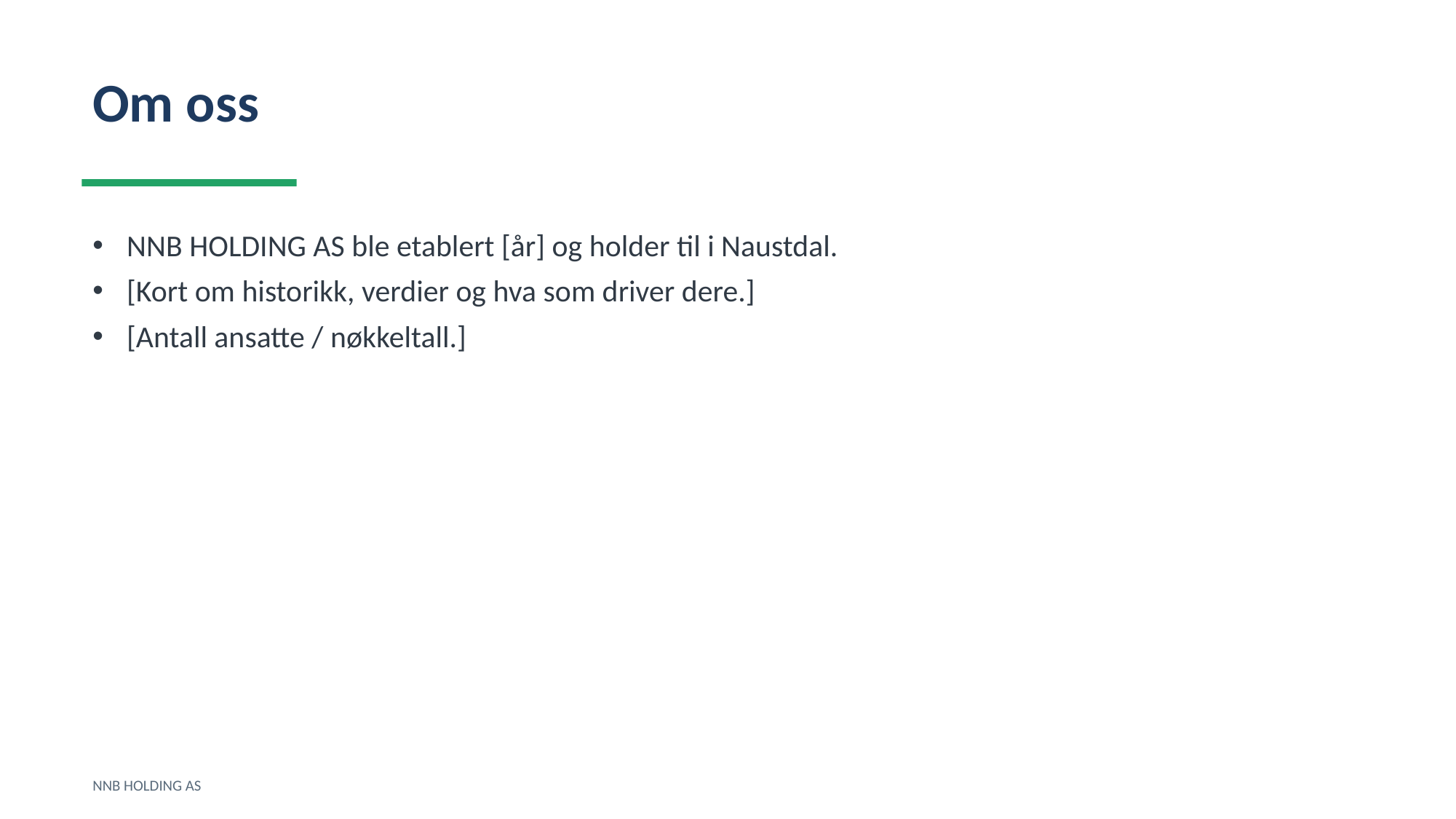

Om oss

NNB HOLDING AS ble etablert [år] og holder til i Naustdal.
[Kort om historikk, verdier og hva som driver dere.]
[Antall ansatte / nøkkeltall.]
NNB HOLDING AS